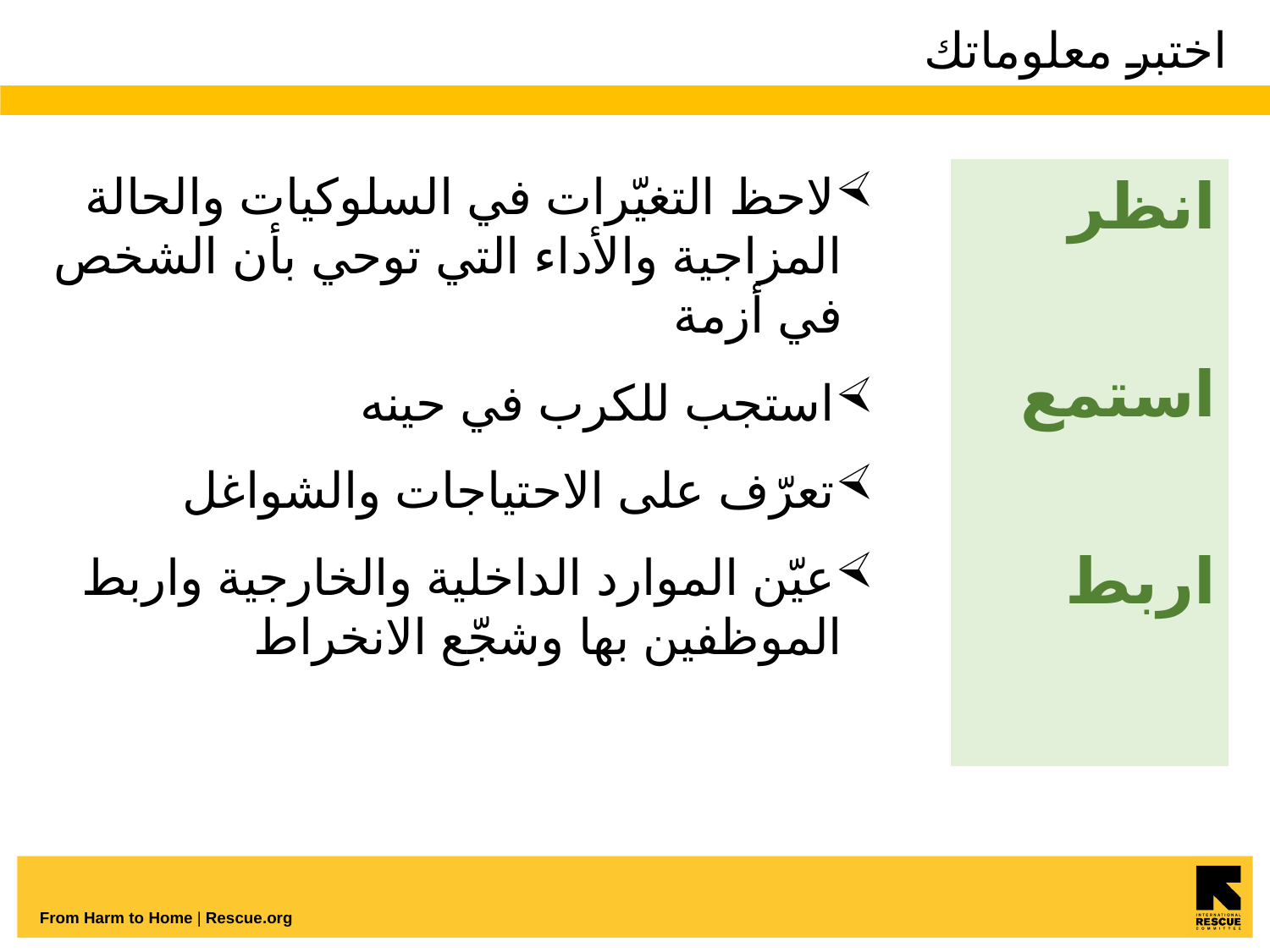

# اختبر معلوماتك
لاحظ التغيّرات في السلوكيات والحالة المزاجية والأداء التي توحي بأن الشخص في أزمة
استجب للكرب في حينه
تعرّف على الاحتياجات والشواغل
عيّن الموارد الداخلية والخارجية واربط الموظفين بها وشجّع الانخراط

انظر

استمع

اربط